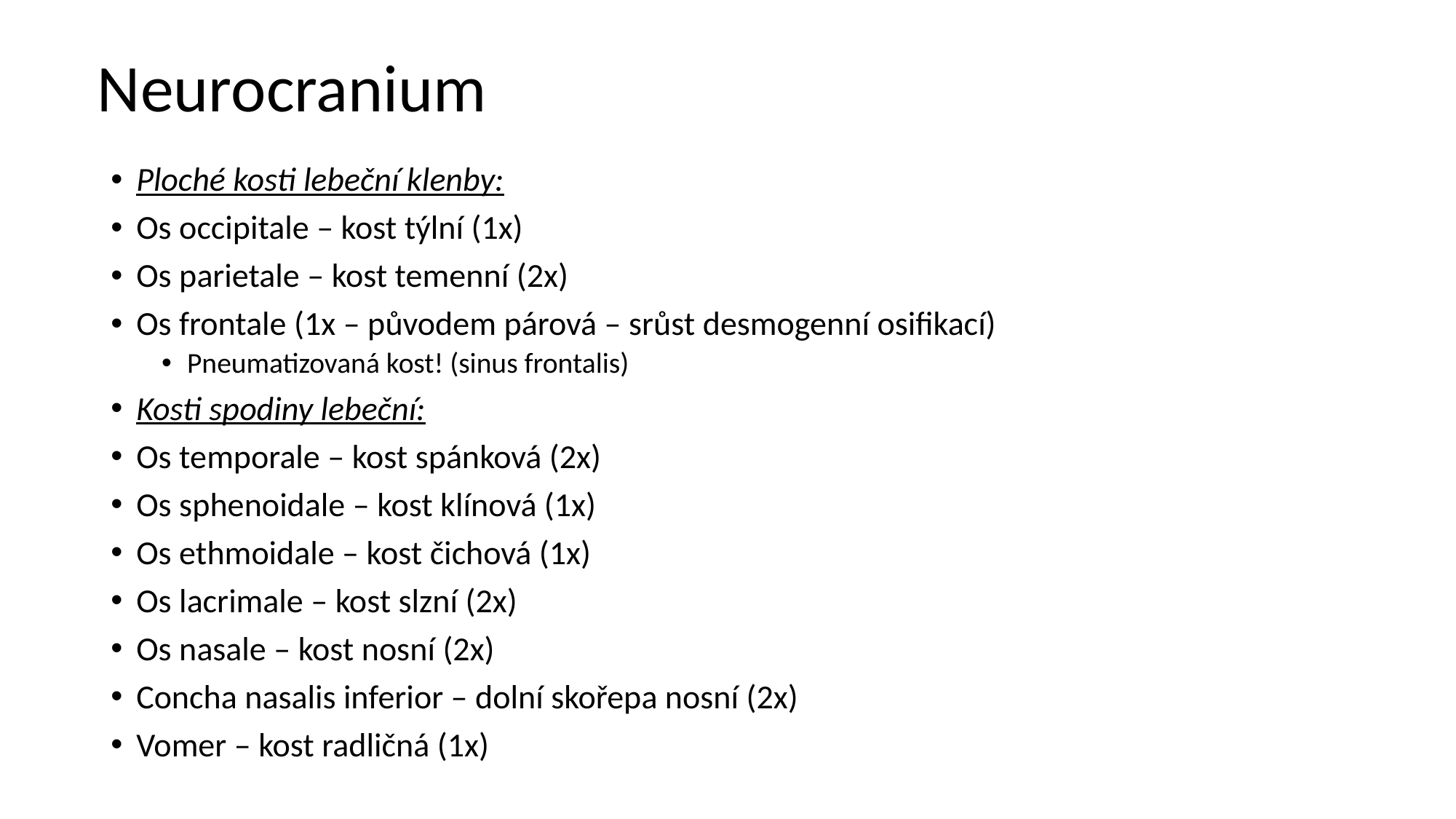

# Neurocranium
Ploché kosti lebeční klenby:
Os occipitale – kost týlní (1x)
Os parietale – kost temenní (2x)
Os frontale (1x – původem párová – srůst desmogenní osifikací)
Pneumatizovaná kost! (sinus frontalis)
Kosti spodiny lebeční:
Os temporale – kost spánková (2x)
Os sphenoidale – kost klínová (1x)
Os ethmoidale – kost čichová (1x)
Os lacrimale – kost slzní (2x)
Os nasale – kost nosní (2x)
Concha nasalis inferior – dolní skořepa nosní (2x)
Vomer – kost radličná (1x)